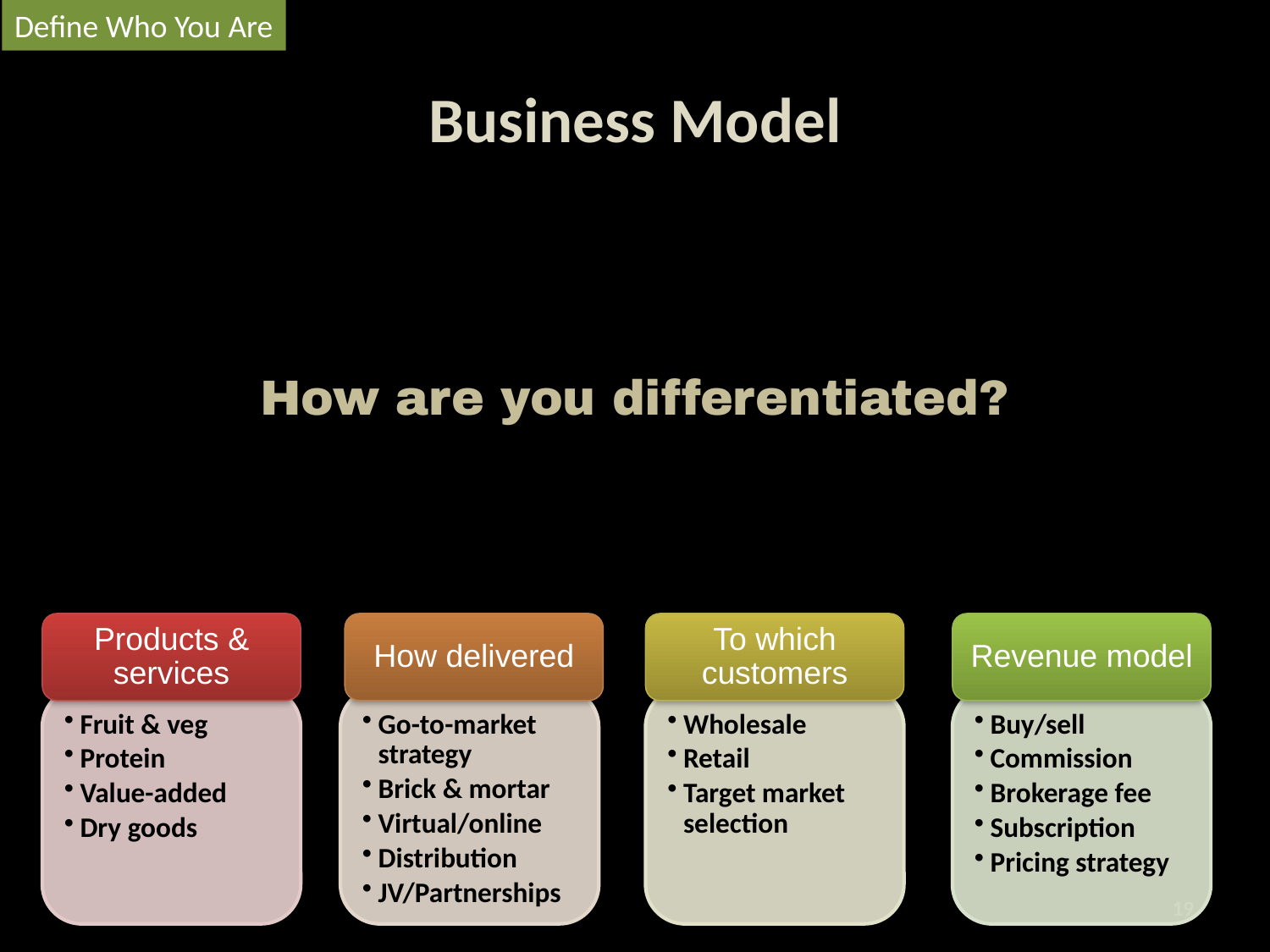

Define Who You Are
# Business Model
How are you differentiated?

Products & services

How delivered

To which customers

Revenue model

Fruit & veg
Protein
Value-added
Dry goods

Go-to-market strategy
Brick & mortar
Virtual/online
Distribution
JV/Partnerships

Wholesale
Retail
Target market selection

Buy/sell
Commission
Brokerage fee
Subscription
Pricing strategy
19